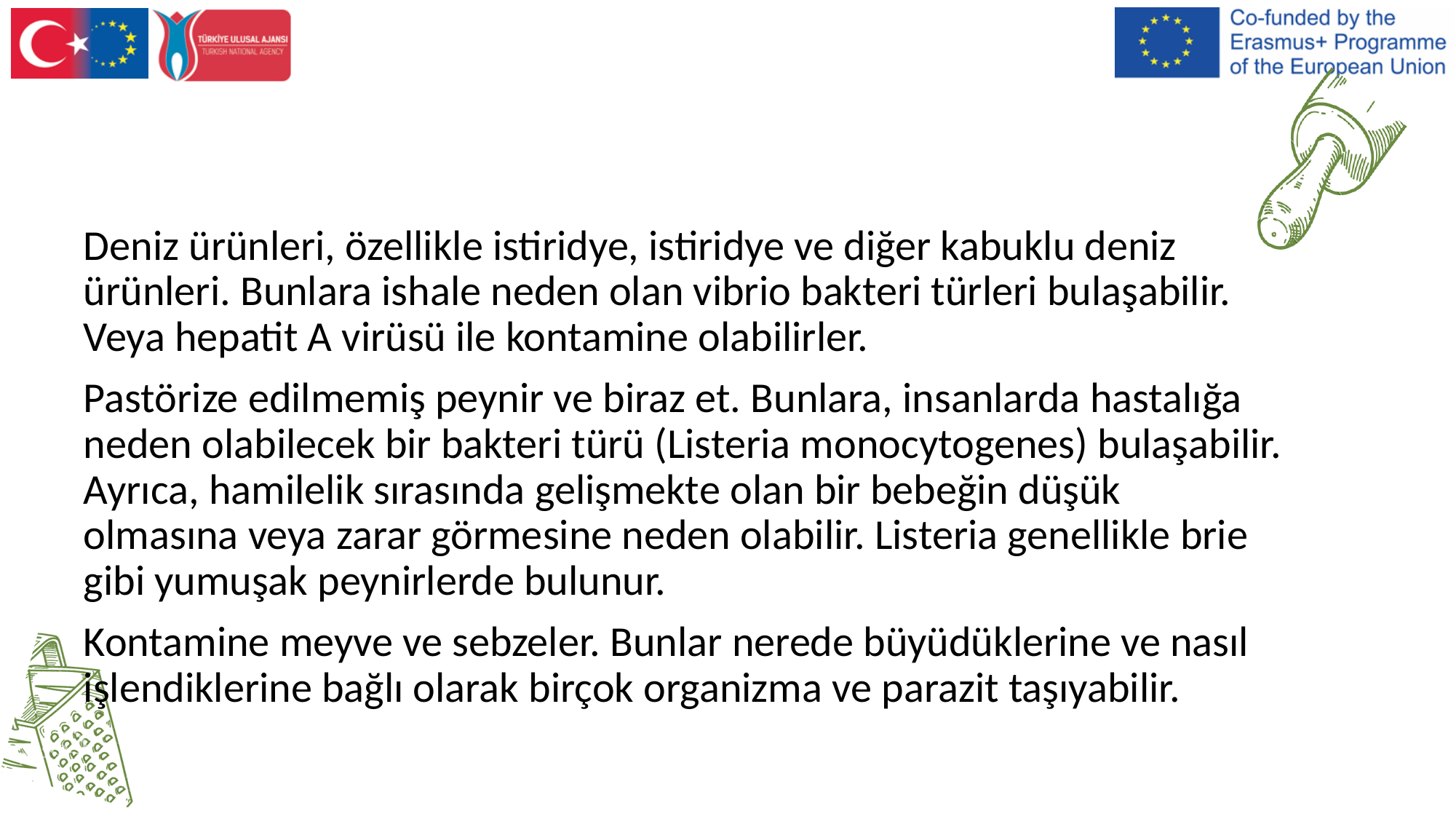

Deniz ürünleri, özellikle istiridye, istiridye ve diğer kabuklu deniz ürünleri. Bunlara ishale neden olan vibrio bakteri türleri bulaşabilir. Veya hepatit A virüsü ile kontamine olabilirler.
Pastörize edilmemiş peynir ve biraz et. Bunlara, insanlarda hastalığa neden olabilecek bir bakteri türü (Listeria monocytogenes) bulaşabilir. Ayrıca, hamilelik sırasında gelişmekte olan bir bebeğin düşük olmasına veya zarar görmesine neden olabilir. Listeria genellikle brie gibi yumuşak peynirlerde bulunur.
Kontamine meyve ve sebzeler. Bunlar nerede büyüdüklerine ve nasıl işlendiklerine bağlı olarak birçok organizma ve parazit taşıyabilir.